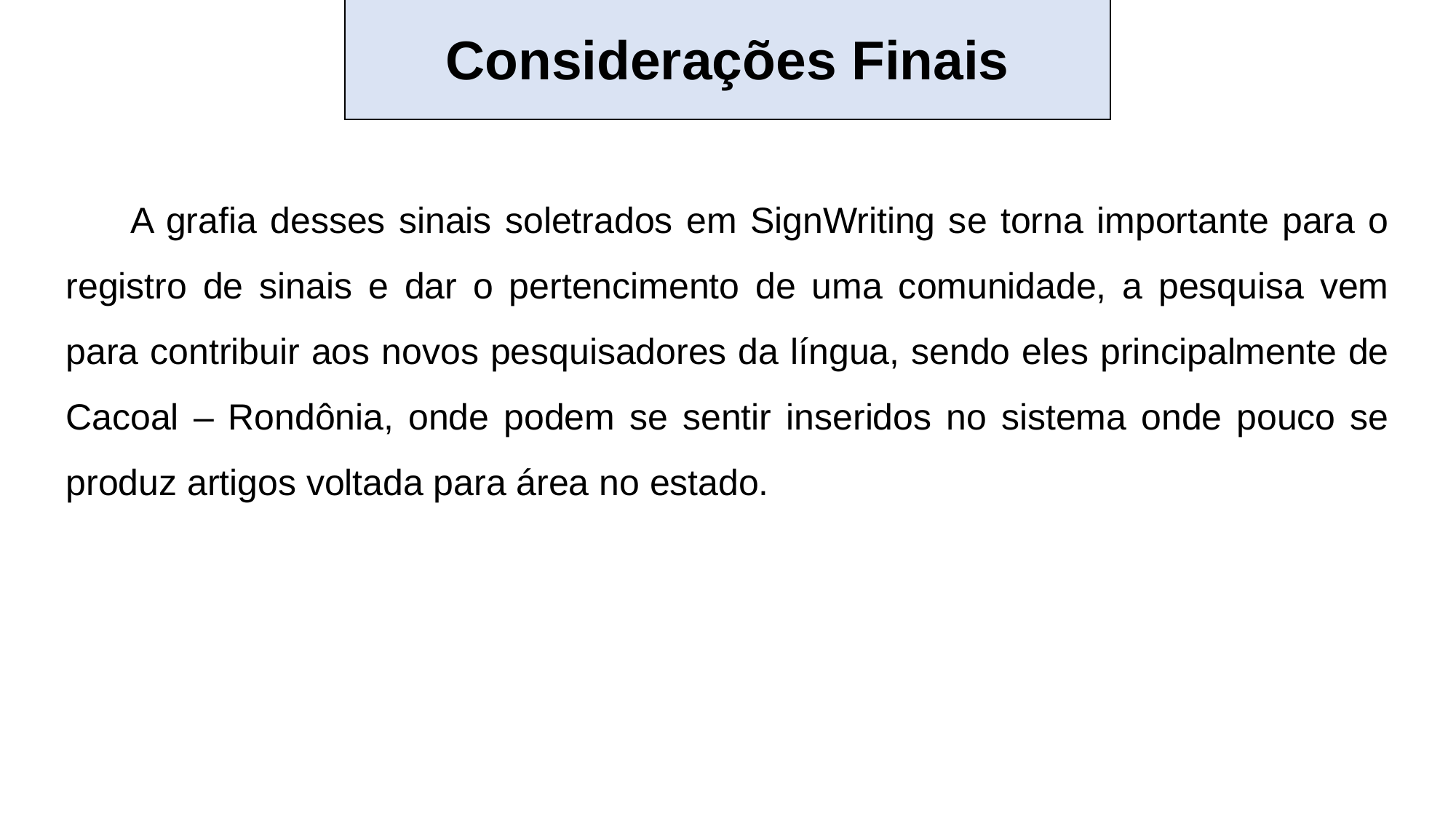

Considerações Finais
A grafia desses sinais soletrados em SignWriting se torna importante para o registro de sinais e dar o pertencimento de uma comunidade, a pesquisa vem para contribuir aos novos pesquisadores da língua, sendo eles principalmente de Cacoal – Rondônia, onde podem se sentir inseridos no sistema onde pouco se produz artigos voltada para área no estado.